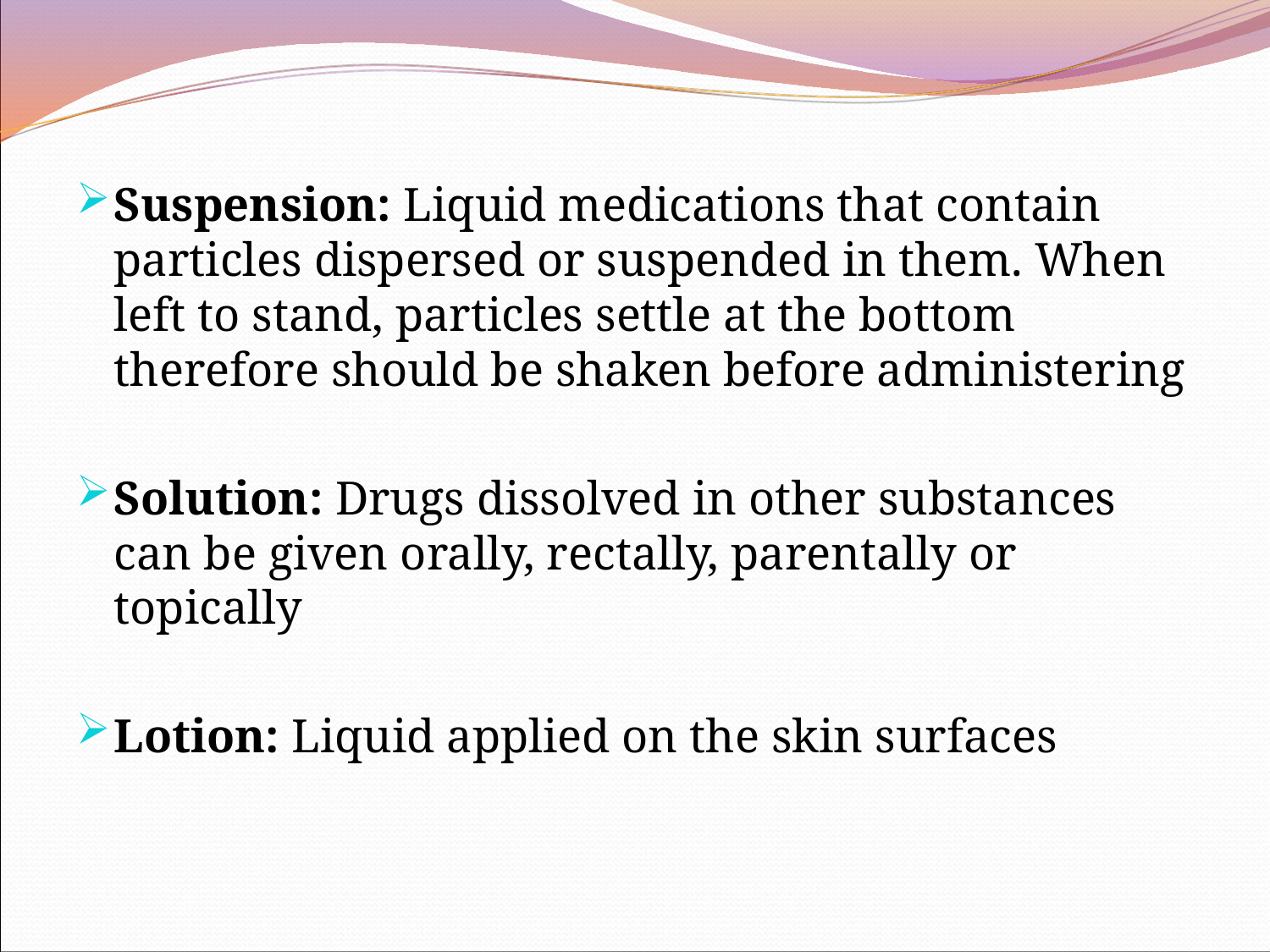

Suspension: Liquid medications that contain particles dispersed or suspended in them. When left to stand, particles settle at the bottom therefore should be shaken before administering

Solution: Drugs dissolved in other substances can be given orally, rectally, parentally or topically

Lotion: Liquid applied on the skin surfaces